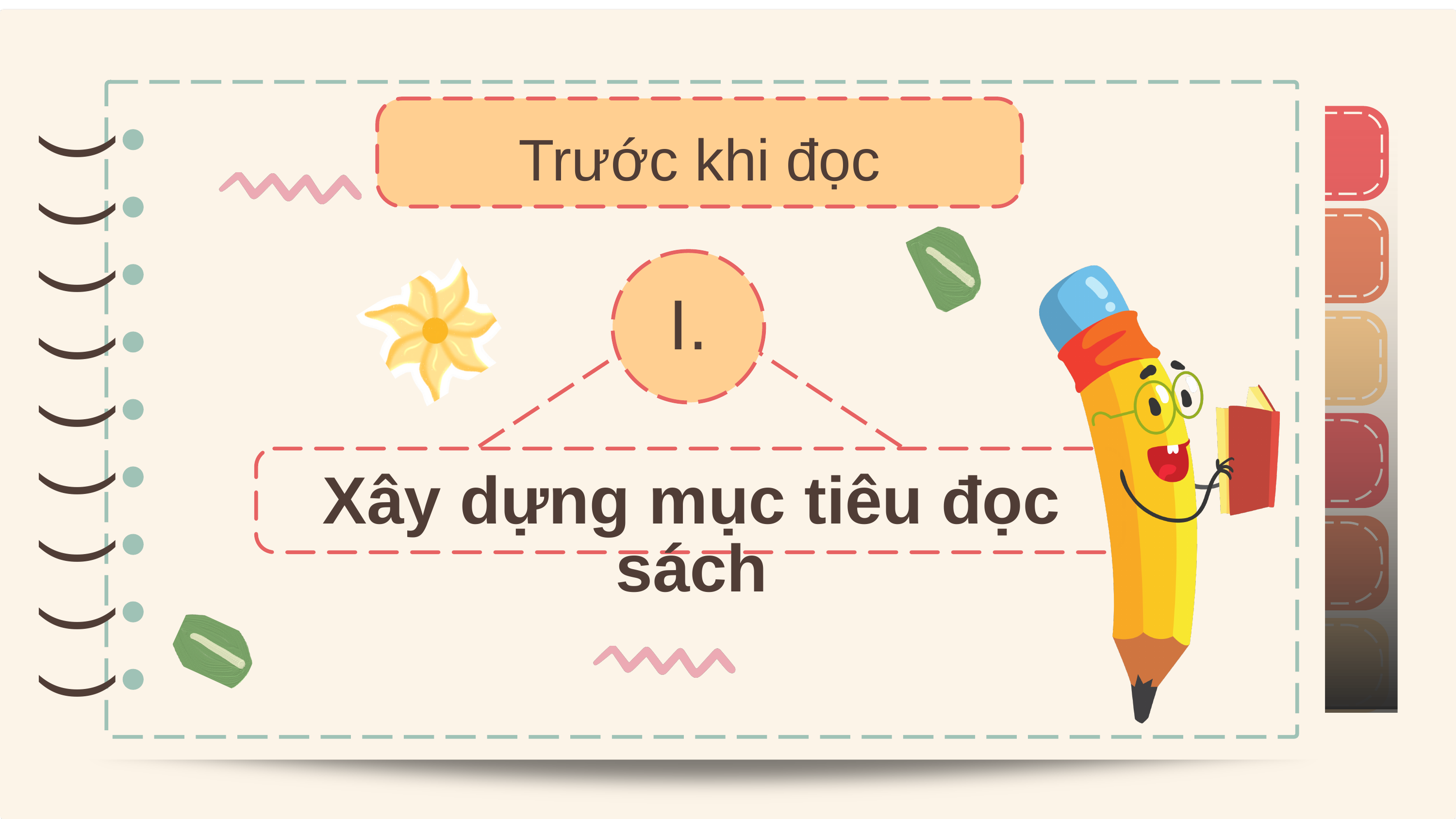

)
)
)
)
)
)
)
)
)
Trước khi đọc

)
)
)
)
)
)
)
)
)

I.

Xây dựng mục tiêu đọc sách